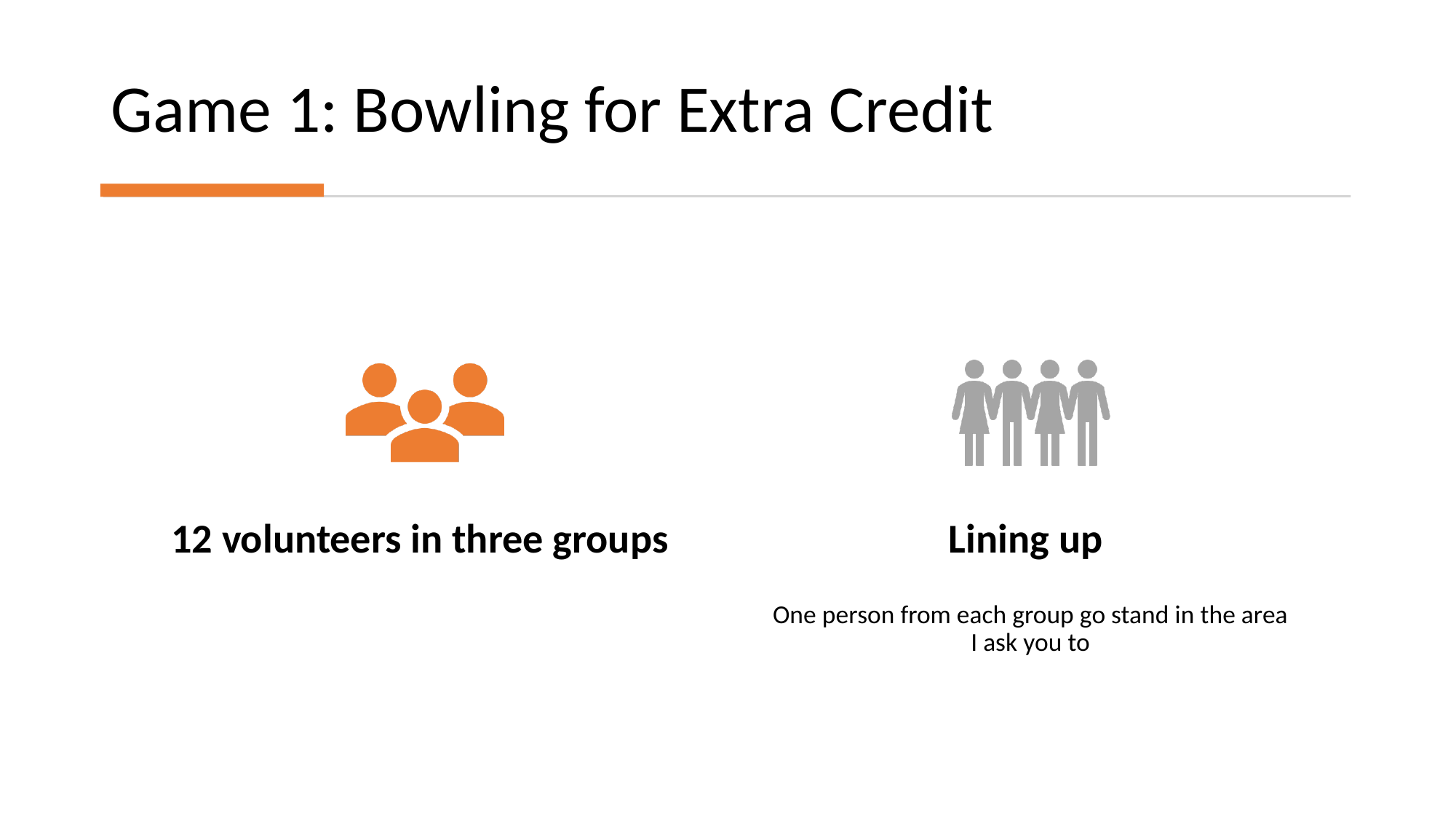

# Game 1: Bowling for Extra Credit

12 volunteers in three groups
Lining up
One person from each group go stand in the area I ask you to